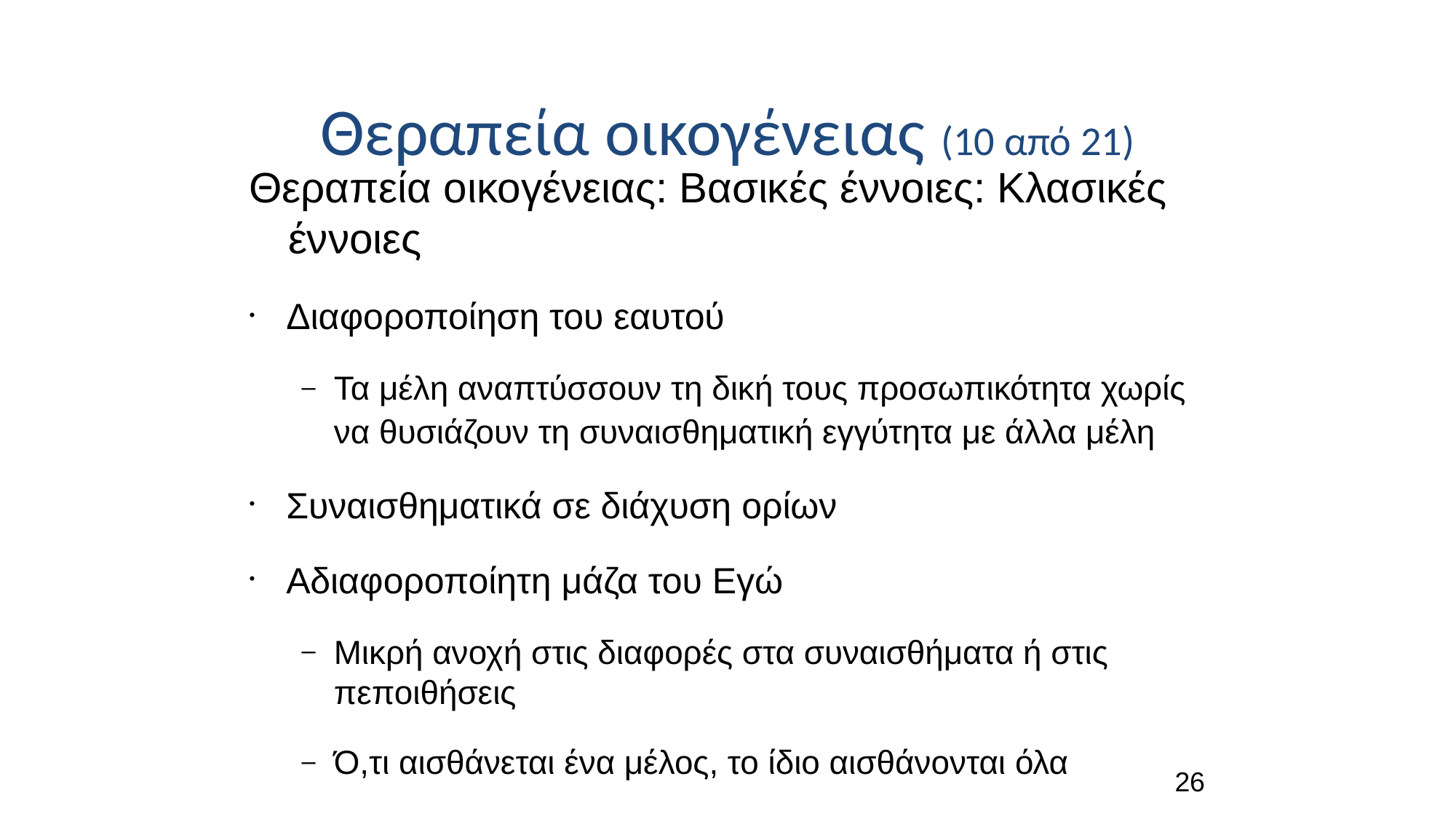

Θεραπεία οικογένειας (10 από 21)
Θεραπεία οικογένειας: Βασικές έννοιες: Κλασικές έννοιες
Διαφοροποίηση του εαυτού
Τα μέλη αναπτύσσουν τη δική τους προσωπικότητα χωρίς να θυσιάζουν τη συναισθηματική εγγύτητα με άλλα μέλη
Συναισθηματικά σε διάχυση ορίων
Αδιαφοροποίητη μάζα του Εγώ
Μικρή ανοχή στις διαφορές στα συναισθήματα ή στις πεποιθήσεις
Ό,τι αισθάνεται ένα μέλος, το ίδιο αισθάνονται όλα

26